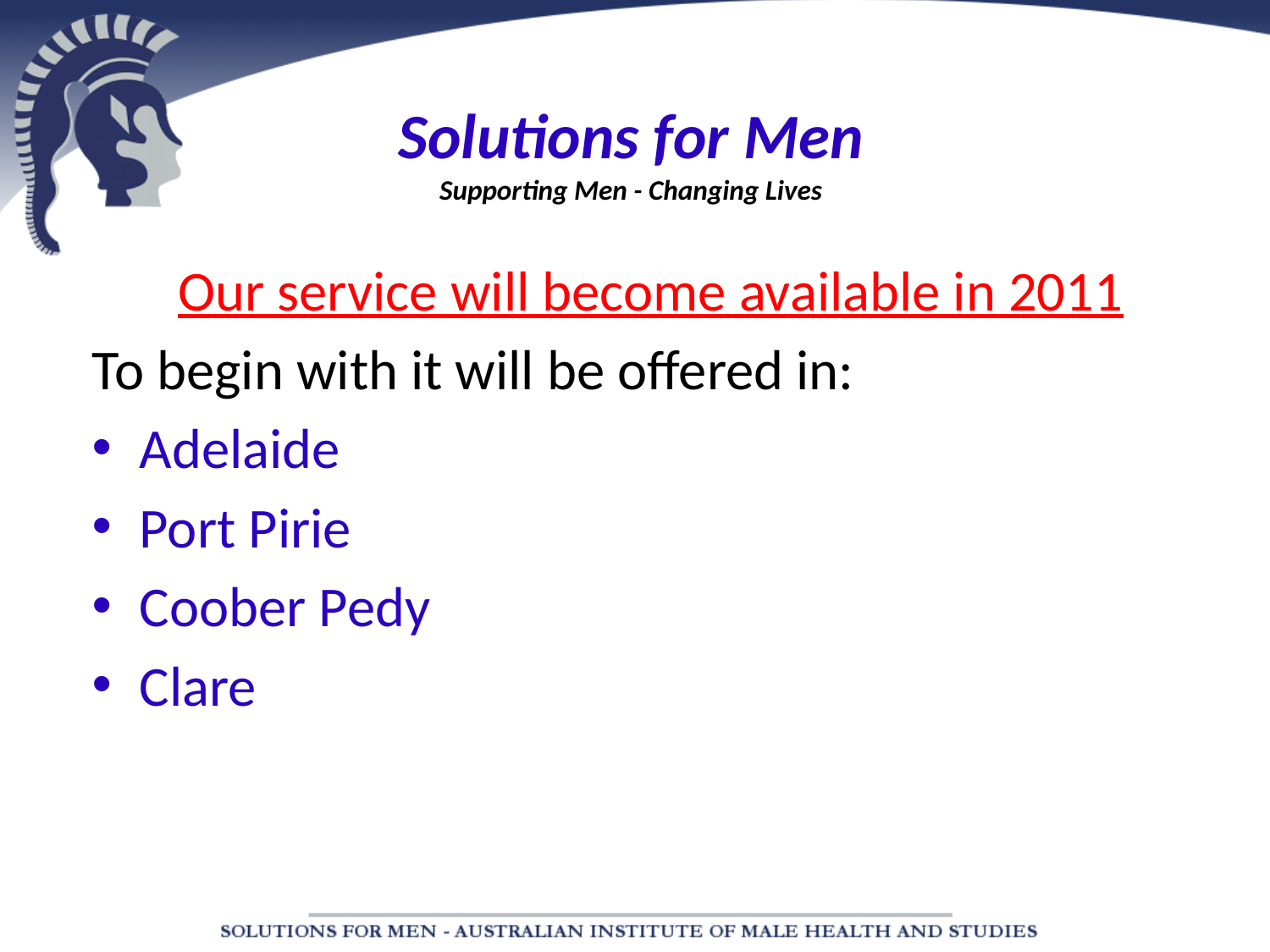

# Solutions for Men Supporting Men - Changing Lives
Our service will become available in 2011
To begin with it will be offered in:
Adelaide
Port Pirie
Coober Pedy
Clare